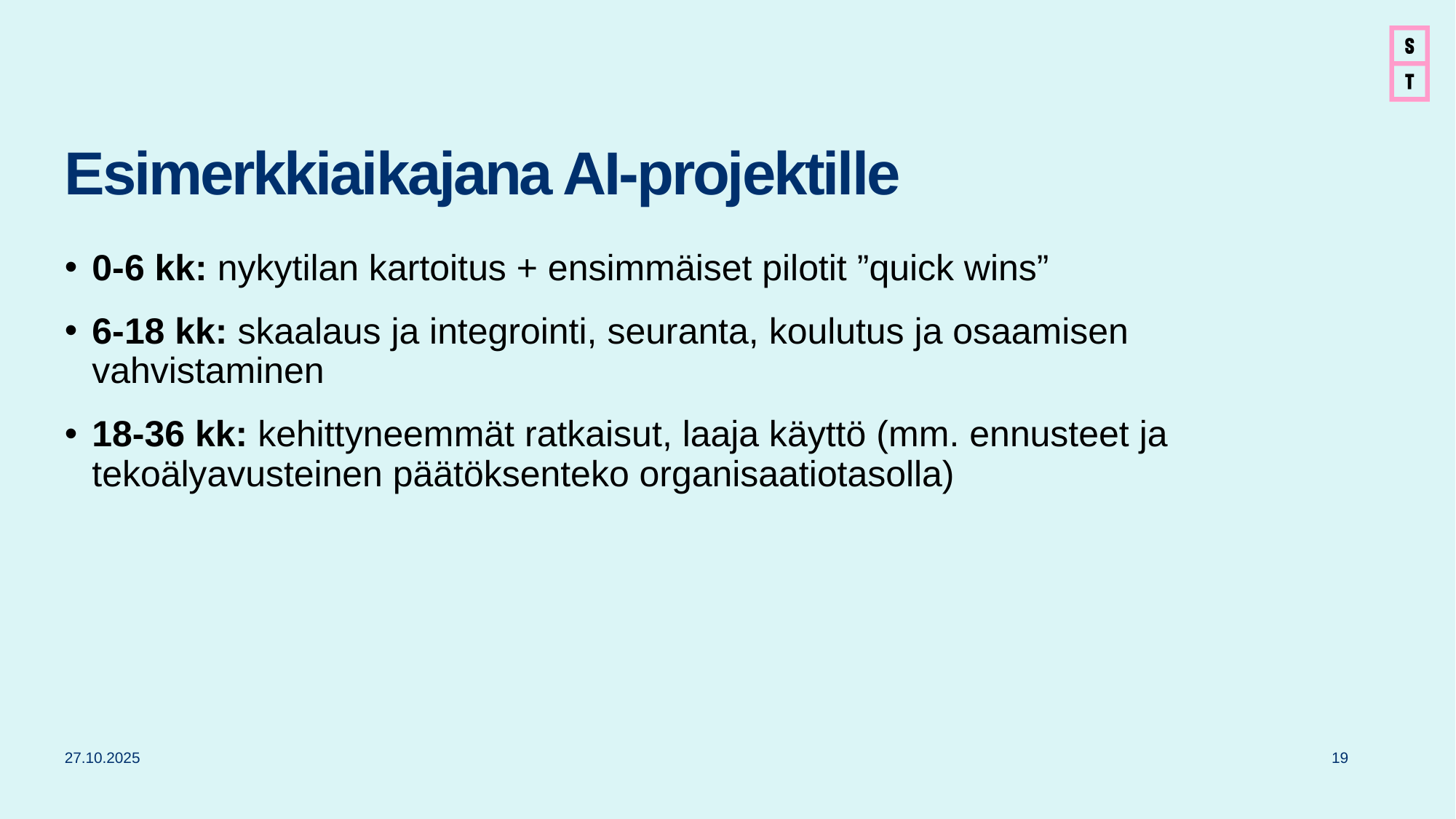

# Esimerkkiaikajana AI-projektille
0-6 kk: nykytilan kartoitus + ensimmäiset pilotit ”quick wins”
6-18 kk: skaalaus ja integrointi, seuranta, koulutus ja osaamisen vahvistaminen
18-36 kk: kehittyneemmät ratkaisut, laaja käyttö (mm. ennusteet ja tekoälyavusteinen päätöksenteko organisaatiotasolla)

27.10.2025

19